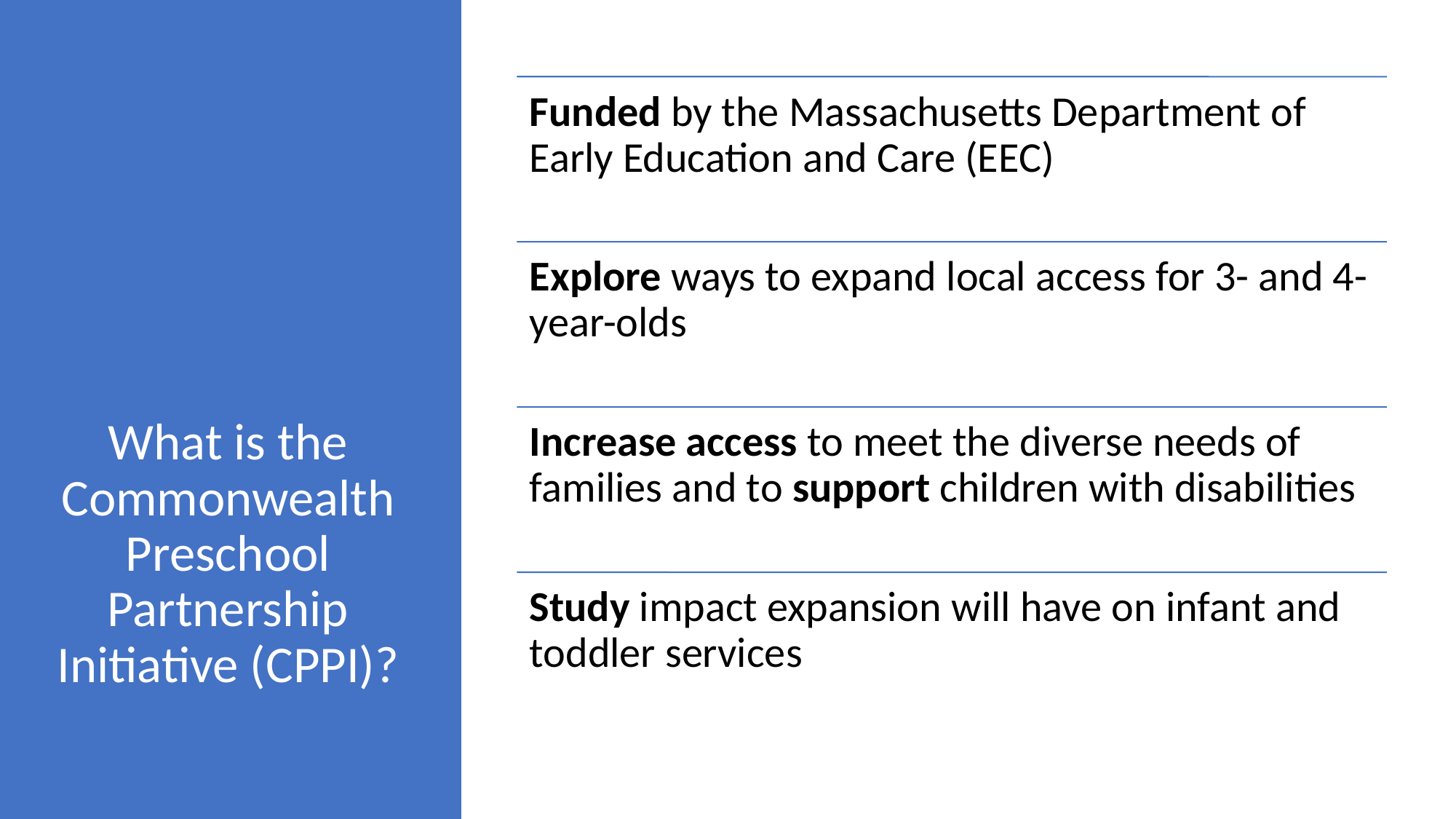

Funded by the Massachusetts Department of Early Education and Care (EEC)
Explore ways to expand local access for 3- and 4-year-olds
Increase access to meet the diverse needs of families and to support children with disabilities
Study impact expansion will have on infant and toddler services
# What is the Commonwealth Preschool Partnership Initiative (CPPI)?